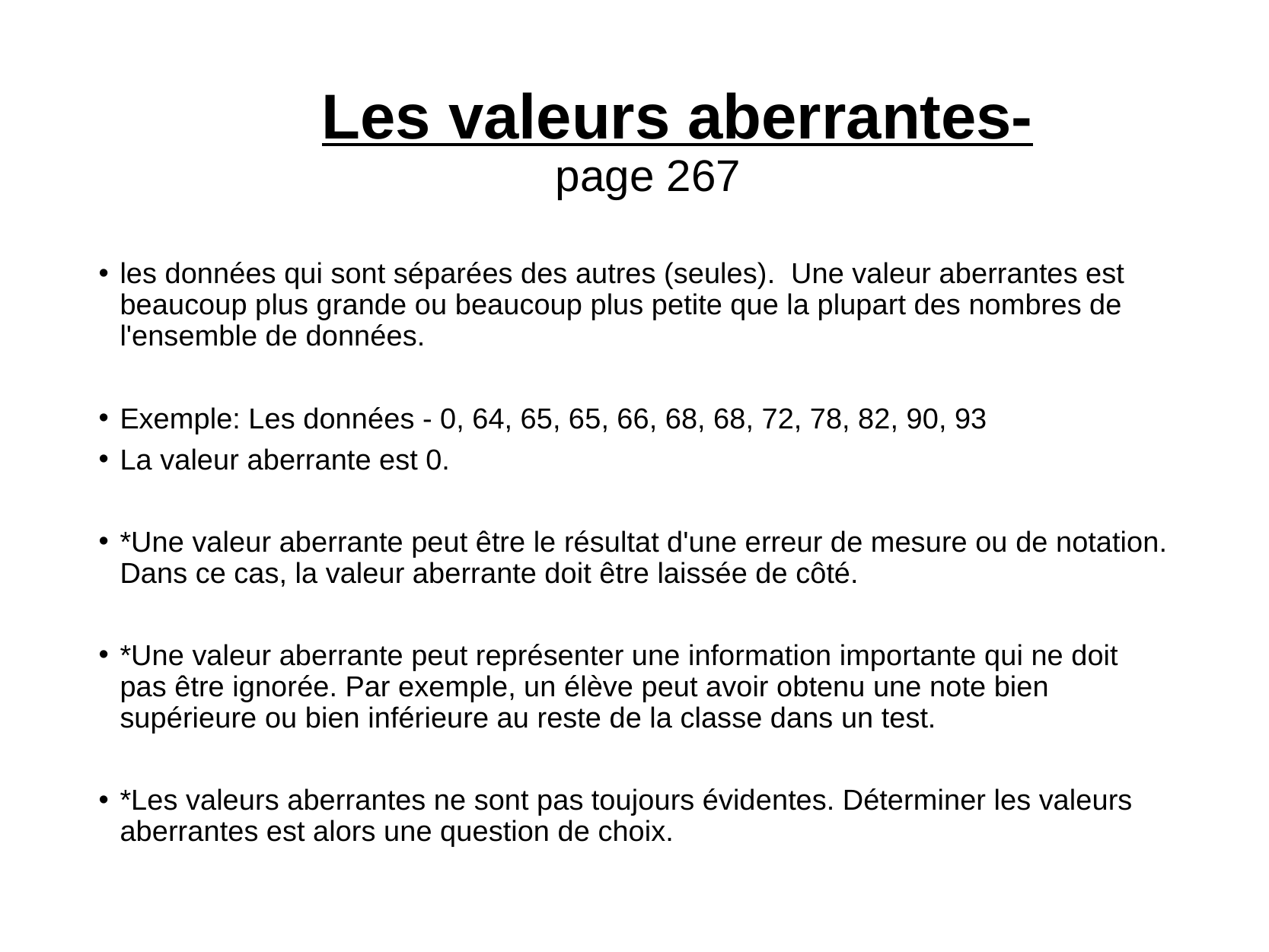

# Les valeurs aberrantes- page 267
les données qui sont séparées des autres (seules).  Une valeur aberrantes est beaucoup plus grande ou beaucoup plus petite que la plupart des nombres de l'ensemble de données.

Exemple: Les données - 0, 64, 65, 65, 66, 68, 68, 72, 78, 82, 90, 93
La valeur aberrante est 0.

*Une valeur aberrante peut être le résultat d'une erreur de mesure ou de notation. Dans ce cas, la valeur aberrante doit être laissée de côté.

*Une valeur aberrante peut représenter une information importante qui ne doit pas être ignorée. Par exemple, un élève peut avoir obtenu une note bien supérieure ou bien inférieure au reste de la classe dans un test.

*Les valeurs aberrantes ne sont pas toujours évidentes. Déterminer les valeurs aberrantes est alors une question de choix.